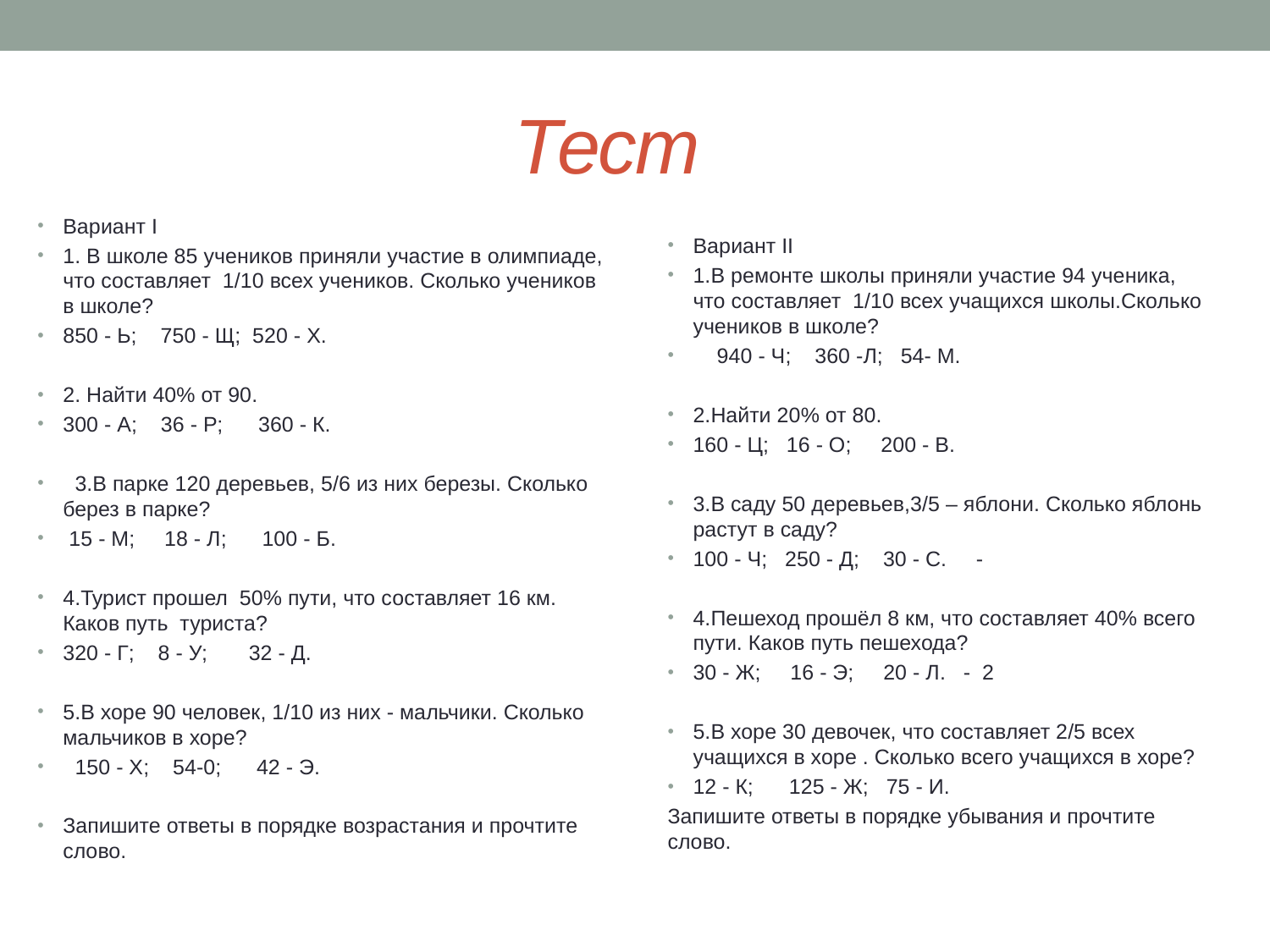

# Тест
Вариант I
1. В школе 85 учеников приняли участие в олимпиаде, что составляет  1/10 всех учеников. Сколько учеников в школе?
850 - Ь;    750 - Щ;  520 - X.

2. Найти 40% от 90.
300 - А;    36 - Р;      360 - К.

  3.В парке 120 деревьев, 5/6 из них березы. Сколько берез в парке?
 15 - М;     18 - Л;      100 - Б.

4.Турист прошел  50% пути, что составляет 16 км.  Каков путь  туриста?
320 - Г;    8 - У;       32 - Д.

5.В хоре 90 человек, 1/10 из них - мальчики. Сколько мальчиков в хоре?
  150 - X;    54-0;      42 - Э.

Запишите ответы в порядке возрастания и прочтите слово.

Вариант II
1.В ремонте школы приняли участие 94 ученика, что составляет  1/10 всех учащихся школы.Сколько учеников в школе?
    940 - Ч;    360 -Л;   54- М.

2.Найти 20% от 80.
160 - Ц;   16 - О;     200 - В.

3.В саду 50 деревьев,3/5 – яблони. Сколько яблонь растут в саду?
100 - Ч;   250 - Д;    30 - С.     -

4.Пешеход прошёл 8 км, что составляет 40% всего пути. Каков путь пешехода?
30 - Ж;     16 - Э;     20 - Л.   -  2

5.В хоре 30 девочек, что составляет 2/5 всех учащихся в хоре . Сколько всего учащихся в хоре?
12 - К;      125 - Ж;   75 - И.
Запишите ответы в порядке убывания и прочтите слово.